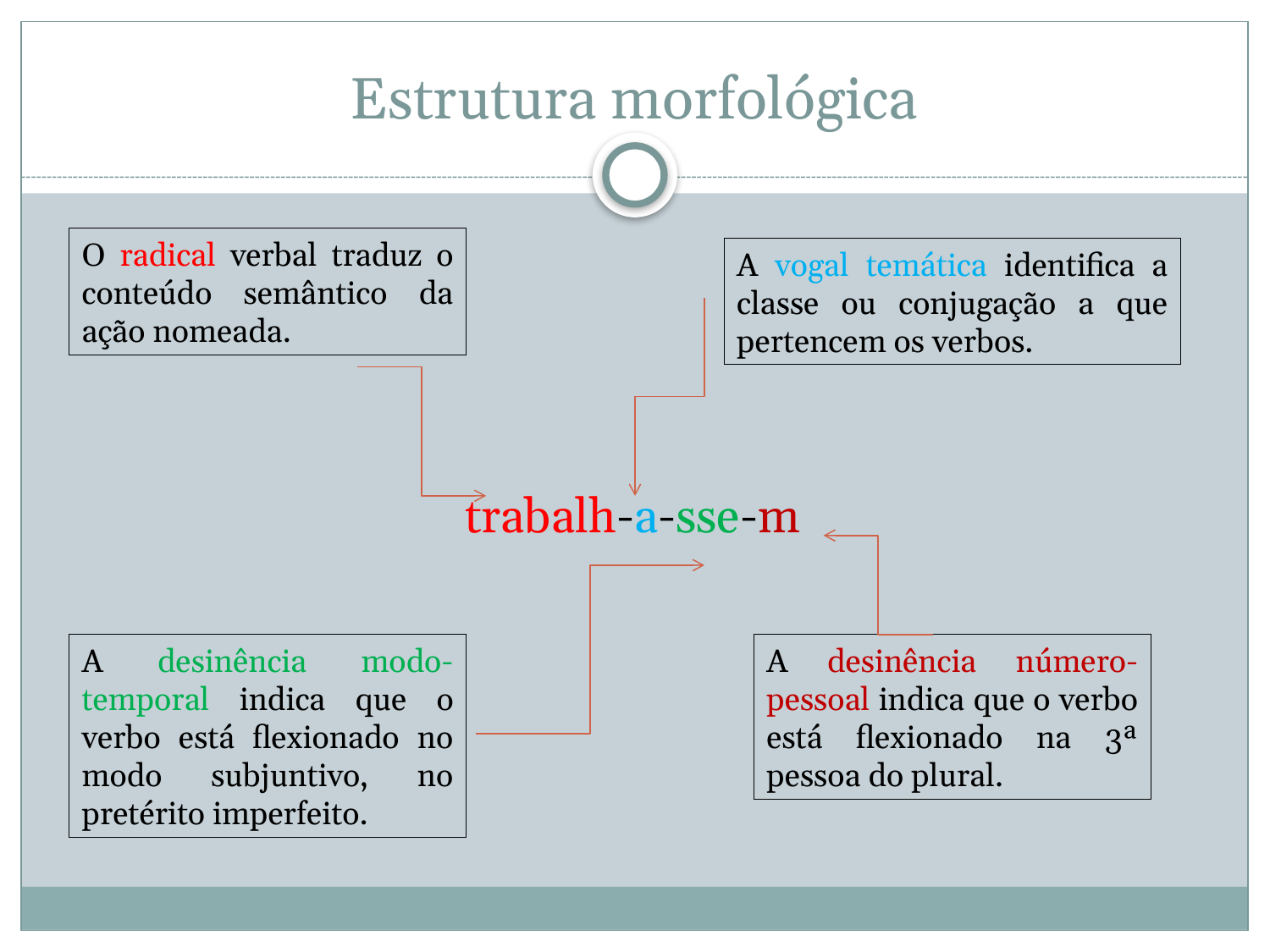

# Estrutura morfológica

trabalh-a-sse-m
O radical verbal traduz o conteúdo semântico da ação nomeada.
A vogal temática identifica a classe ou conjugação a que pertencem os verbos.
A desinência modo-temporal indica que o verbo está flexionado no modo subjuntivo, no pretérito imperfeito.
A desinência número-pessoal indica que o verbo está flexionado na 3ª pessoa do plural.